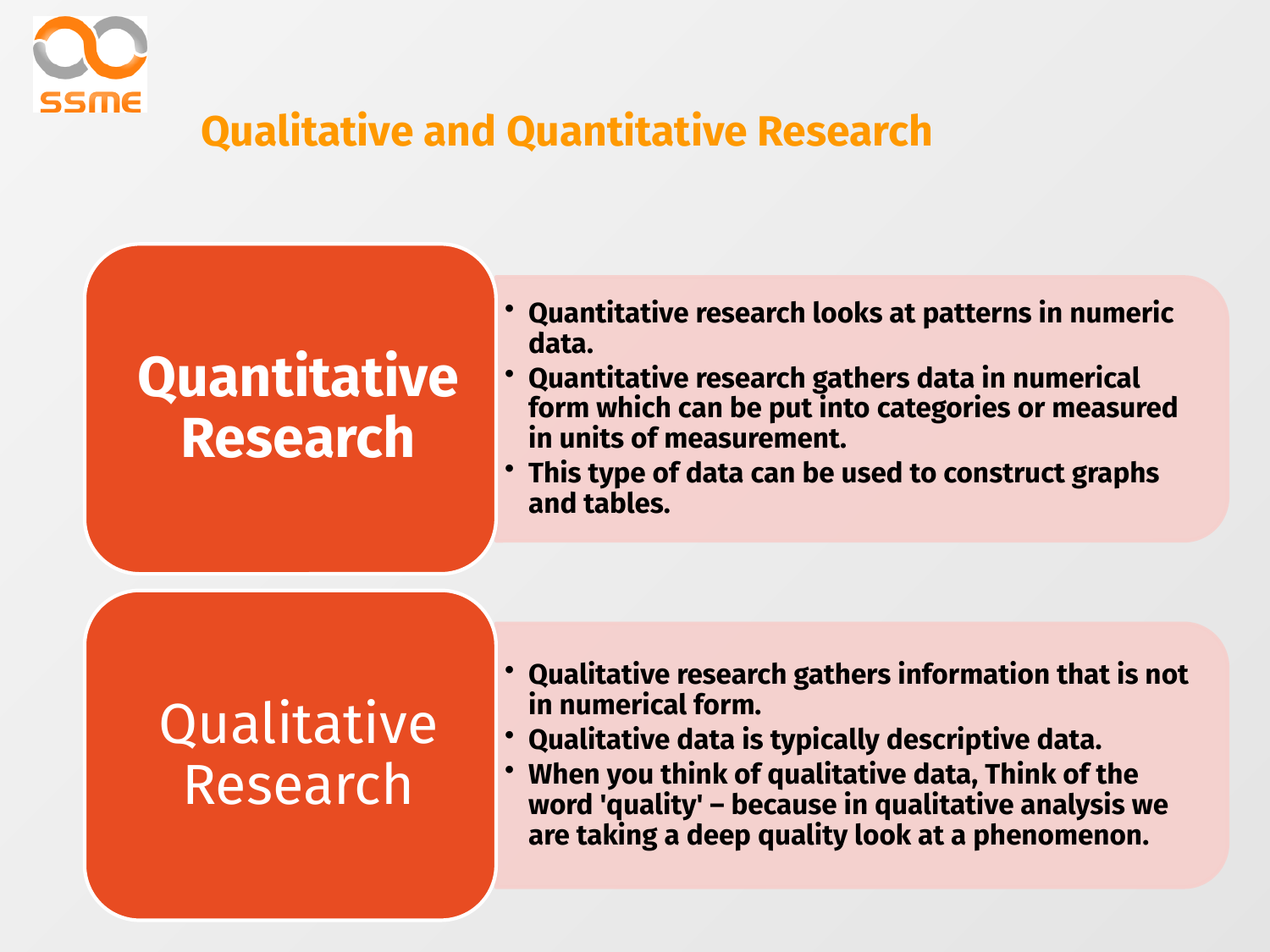

# Qualitative and Quantitative Research
Quantitative research looks at patterns in numeric data.
Quantitative research gathers data in numerical form which can be put into categories or measured in units of measurement.
This type of data can be used to construct graphs and tables.
Quantitative Research
Qualitative research gathers information that is not in numerical form.
Qualitative data is typically descriptive data.
When you think of qualitative data, Think of the word 'quality' – because in qualitative analysis we are taking a deep quality look at a phenomenon.
Qualitative Research